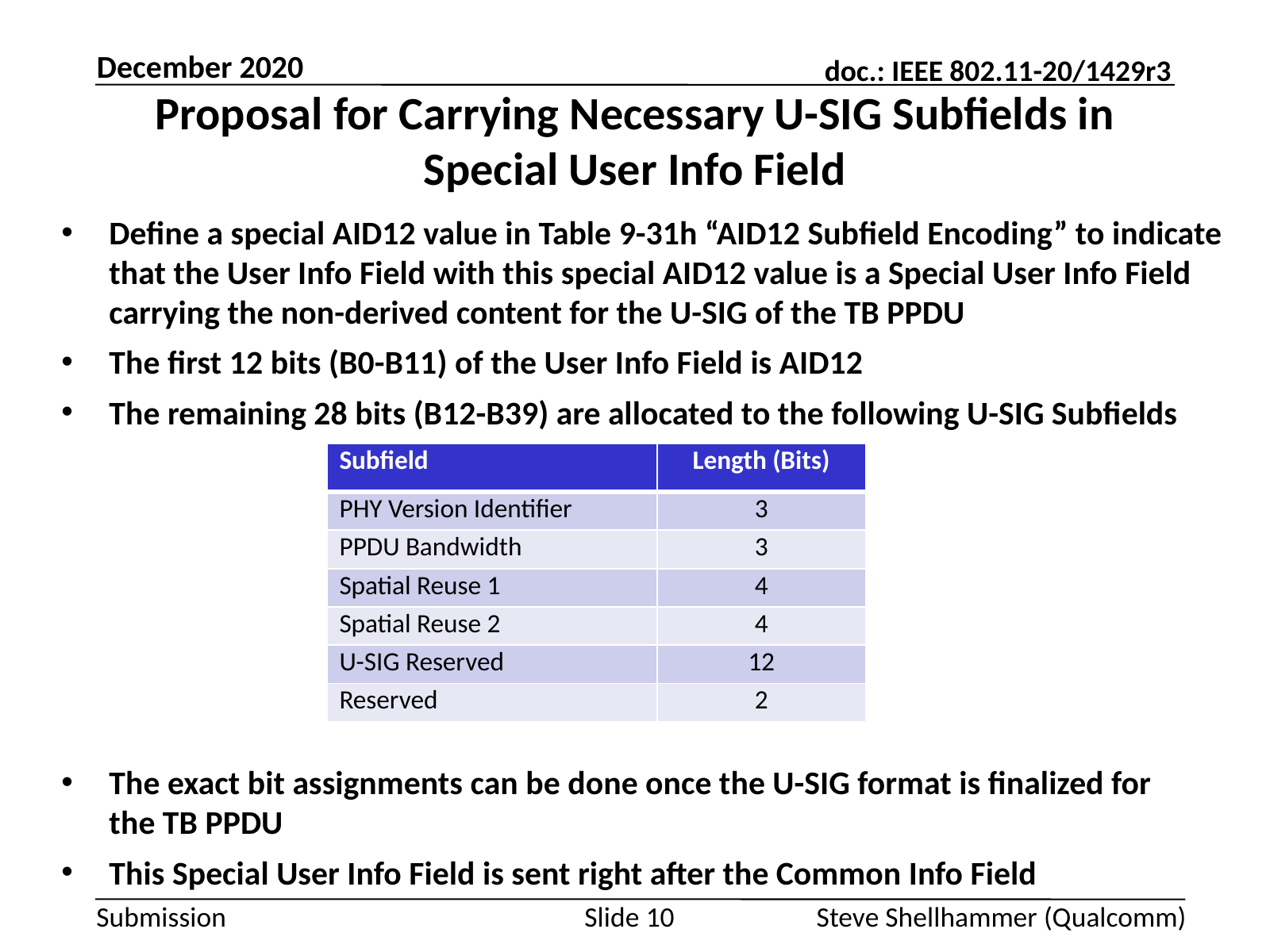

December 2020
# Proposal for Carrying Necessary U-SIG Subfields in Special User Info Field
Define a special AID12 value in Table 9-31h “AID12 Subfield Encoding” to indicate that the User Info Field with this special AID12 value is a Special User Info Field carrying the non-derived content for the U-SIG of the TB PPDU
The first 12 bits (B0-B11) of the User Info Field is AID12
The remaining 28 bits (B12-B39) are allocated to the following U-SIG Subfields

| Subfield | Length (Bits) |
| --- | --- |
| PHY Version Identifier | 3 |
| PPDU Bandwidth | 3 |
| Spatial Reuse 1 | 4 |
| Spatial Reuse 2 | 4 |
| U-SIG Reserved | 12 |
| Reserved | 2 |
The exact bit assignments can be done once the U-SIG format is finalized for the TB PPDU
This Special User Info Field is sent right after the Common Info Field

Slide 10
Steve Shellhammer (Qualcomm)